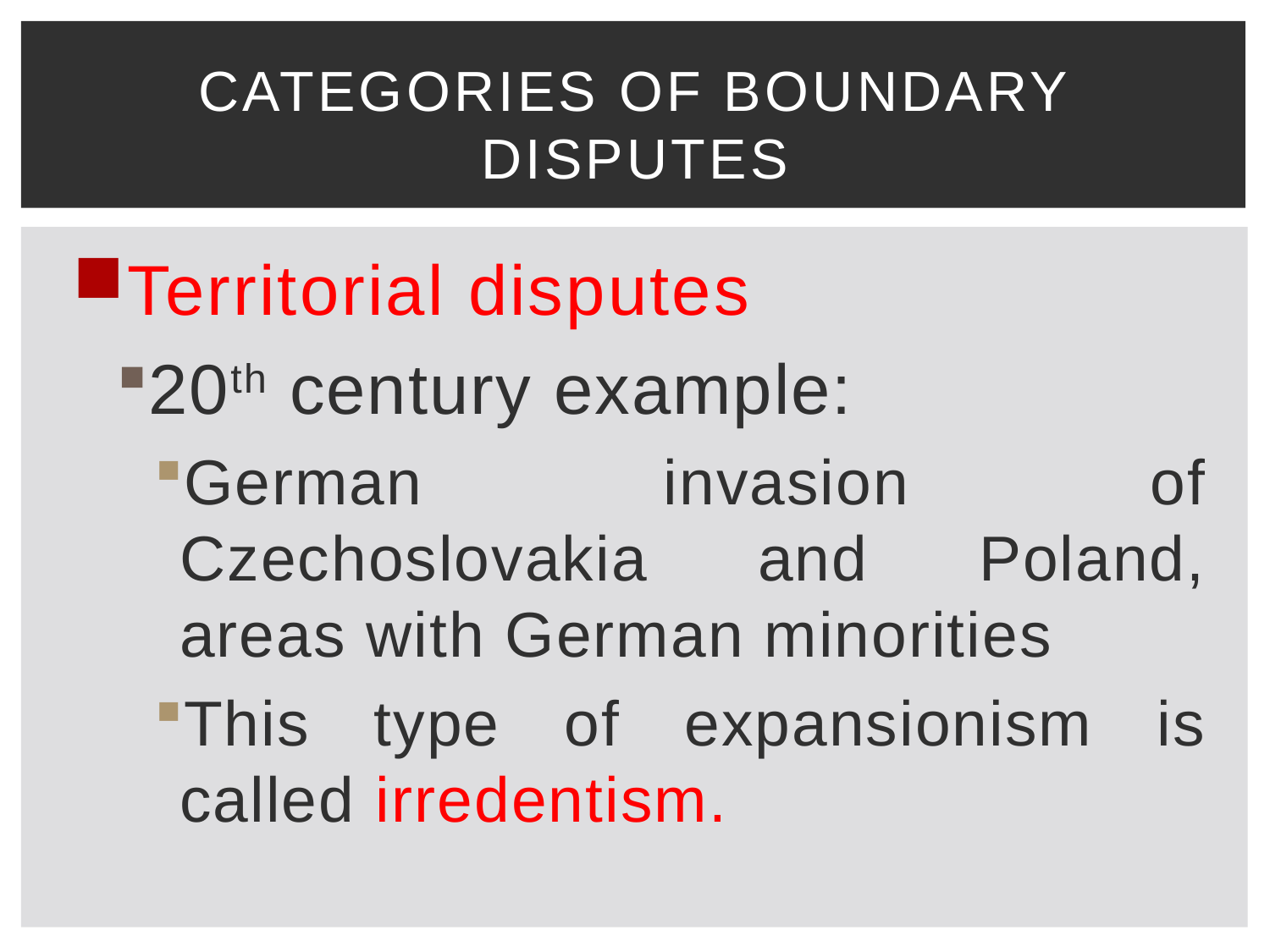

# Categories of boundary disputes
Territorial disputes
20th century example:
German invasion of Czechoslovakia and Poland, areas with German minorities
This type of expansionism is called irredentism.